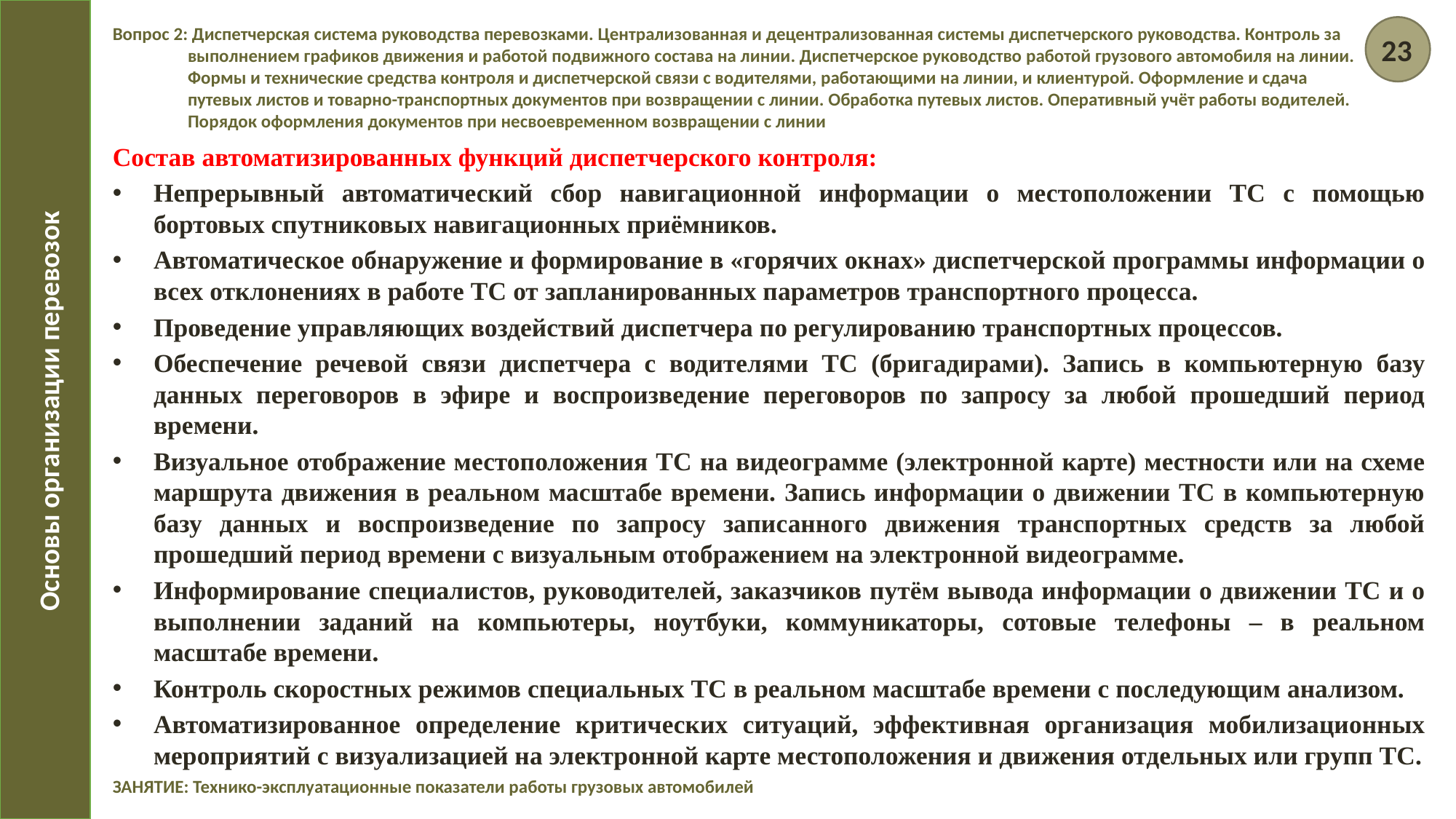

Вопрос 2: Диспетчерская система руководства перевозками. Централизованная и децентрализованная системы диспетчерского руководства. Контроль за выполнением графиков движения и работой подвижного состава на линии. Диспетчерское руководство работой грузового автомобиля на линии. Формы и технические средства контроля и диспетчерской связи с водителями, работающими на линии, и клиентурой. Оформление и сдача путевых листов и товарно-транспортных документов при возвращении с линии. Обработка путевых листов. Оперативный учёт работы водителей. Порядок оформления документов при несвоевременном возвращении с линии

23
Состав автоматизированных функций диспетчерского контроля:
Непрерывный автоматический сбор навигационной информации о местоположении ТС с помощью бортовых спутниковых навигационных приёмников.
Автоматическое обнаружение и формирование в «горячих окнах» диспетчерской программы информации о всех отклонениях в работе ТС от запланированных параметров транспортного процесса.
Проведение управляющих воздействий диспетчера по регулированию транспортных процессов.
Обеспечение речевой связи диспетчера с водителями ТС (бригадирами). Запись в компьютерную базу данных переговоров в эфире и воспроизведение переговоров по запросу за любой прошедший период времени.
Визуальное отображение местоположения ТС на видеограмме (электронной карте) местности или на схеме маршрута движения в реальном масштабе времени. Запись информации о движении ТС в компьютерную базу данных и воспроизведение по запросу записанного движения транспортных средств за любой прошедший период времени с визуальным отображением на электронной видеограмме.
Информирование специалистов, руководителей, заказчиков путём вывода информации о движении ТС и о выполнении заданий на компьютеры, ноутбуки, коммуникаторы, сотовые телефоны – в реальном масштабе времени.
Контроль скоростных режимов специальных ТС в реальном масштабе времени с последующим анализом.
Автоматизированное определение критических ситуаций, эффективная организация мобилизационных мероприятий с визуализацией на электронной карте местоположения и движения отдельных или групп ТС.
Основы организации перевозок
ЗАНЯТИЕ: Технико-эксплуатационные показатели работы грузовых автомобилей